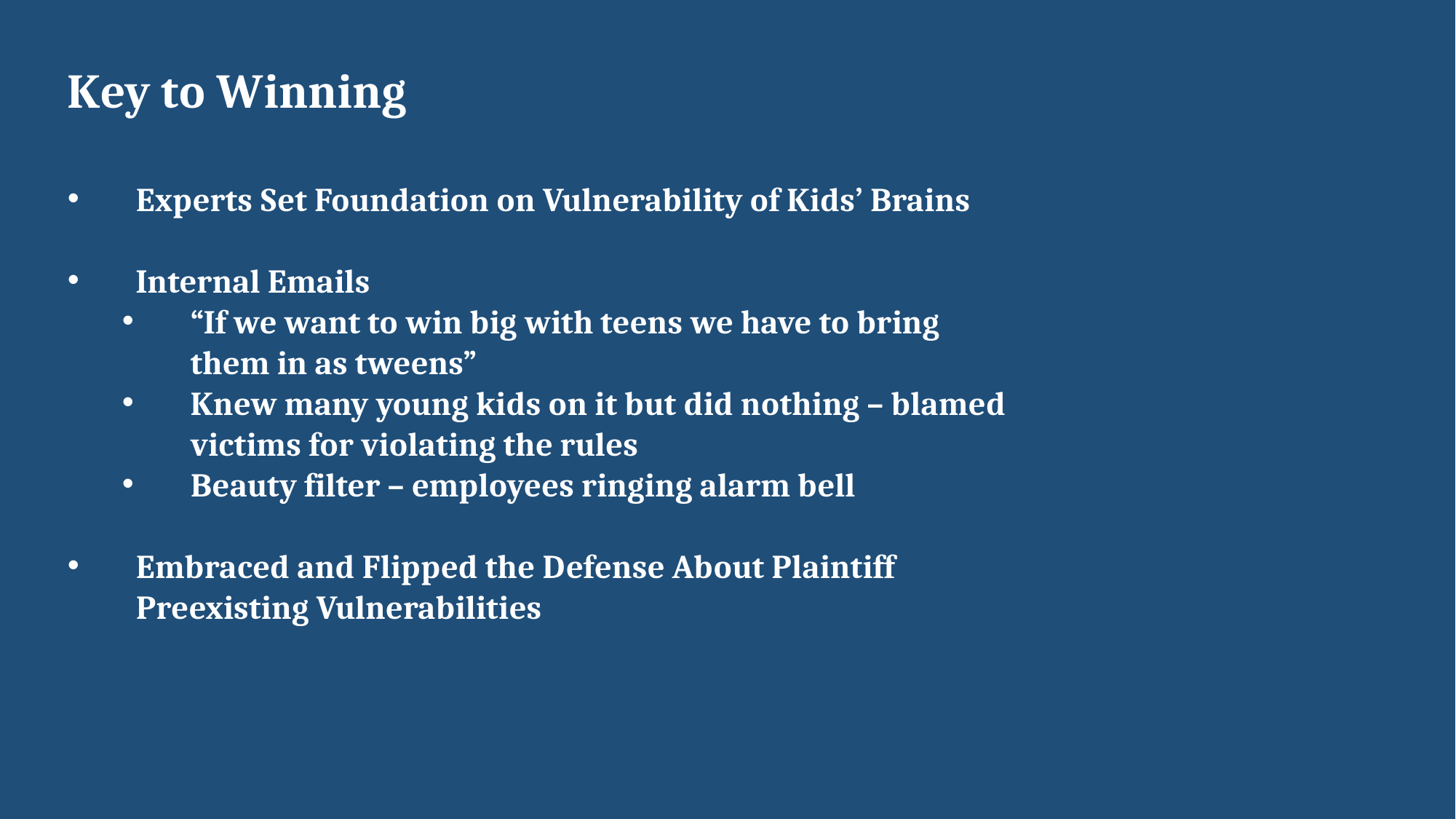

Key to Winning

Experts Set Foundation on Vulnerability of Kids’ Brains

Internal Emails
“If we want to win big with teens we have to bring them in as tweens”
Knew many young kids on it but did nothing – blamed victims for violating the rules
Beauty filter – employees ringing alarm bell

Embraced and Flipped the Defense About Plaintiff Preexisting Vulnerabilities